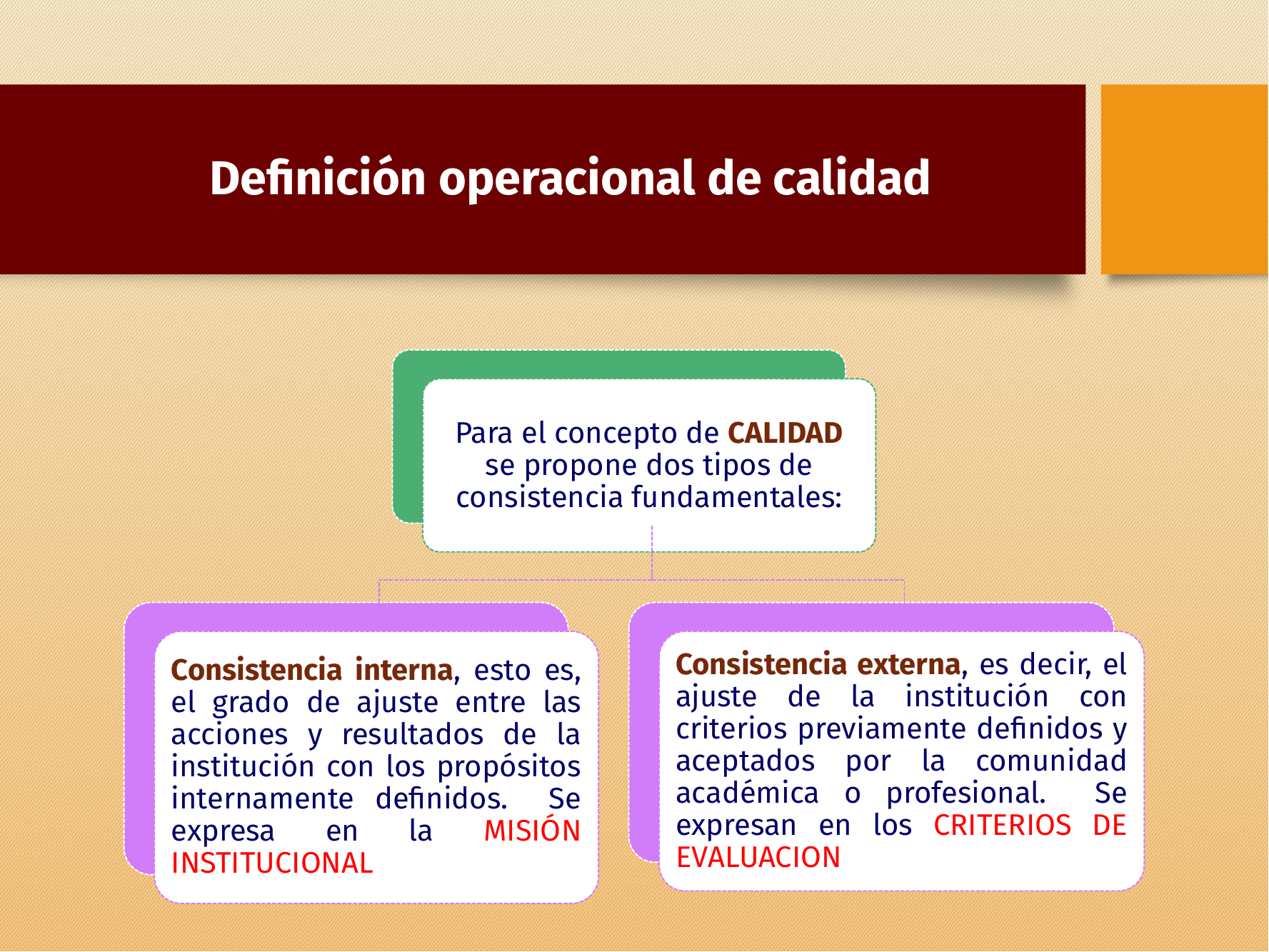

# Definición operacional de calidad

Para el concepto de CALIDAD se propone dos tipos de consistencia fundamentales:

Consistencia interna, esto es, el grado de ajuste entre las acciones y resultados de la institución con los propósitos internamente definidos.  Se expresa en la MISIÓN INSTITUCIONAL

Consistencia externa, es decir, el ajuste de la institución con criterios previamente definidos y aceptados por la comunidad académica o profesional.  Se expresan en los CRITERIOS DE EVALUACION